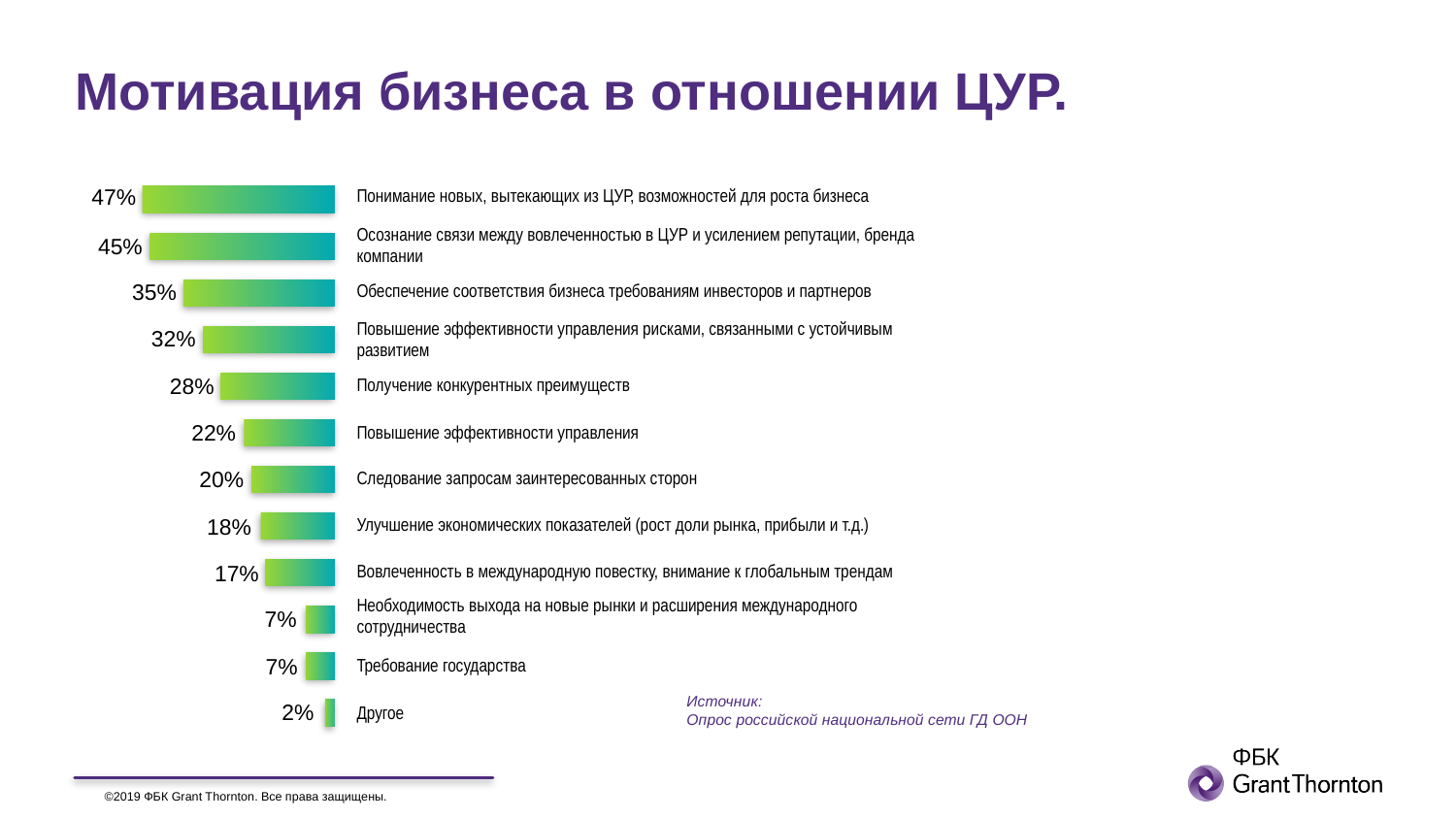

# Мотивация бизнеса в отношении ЦУР.
47%
Понимание новых, вытекающих из ЦУР, возможностей для роста бизнеса

Осознание связи между вовлеченностью в ЦУР и усилением репутации, бренда компании
45%

35%

Обеспечение соответствия бизнеса требованиям инвесторов и партнеров
Повышение эффективности управления рисками, связанными с устойчивым развитием
32%

28%

Получение конкурентных преимуществ
22%

Повышение эффективности управления
20%
Следование запросам заинтересованных сторон

18%

Улучшение экономических показателей (рост доли рынка, прибыли и т.д.)
17%

Вовлеченность в международную повестку, внимание к глобальным трендам
Необходимость выхода на новые рынки и расширения международного сотрудничества
7%

7%

Требование государства
Источник:
Опрос российской национальной сети ГД ООН
2%

Другое